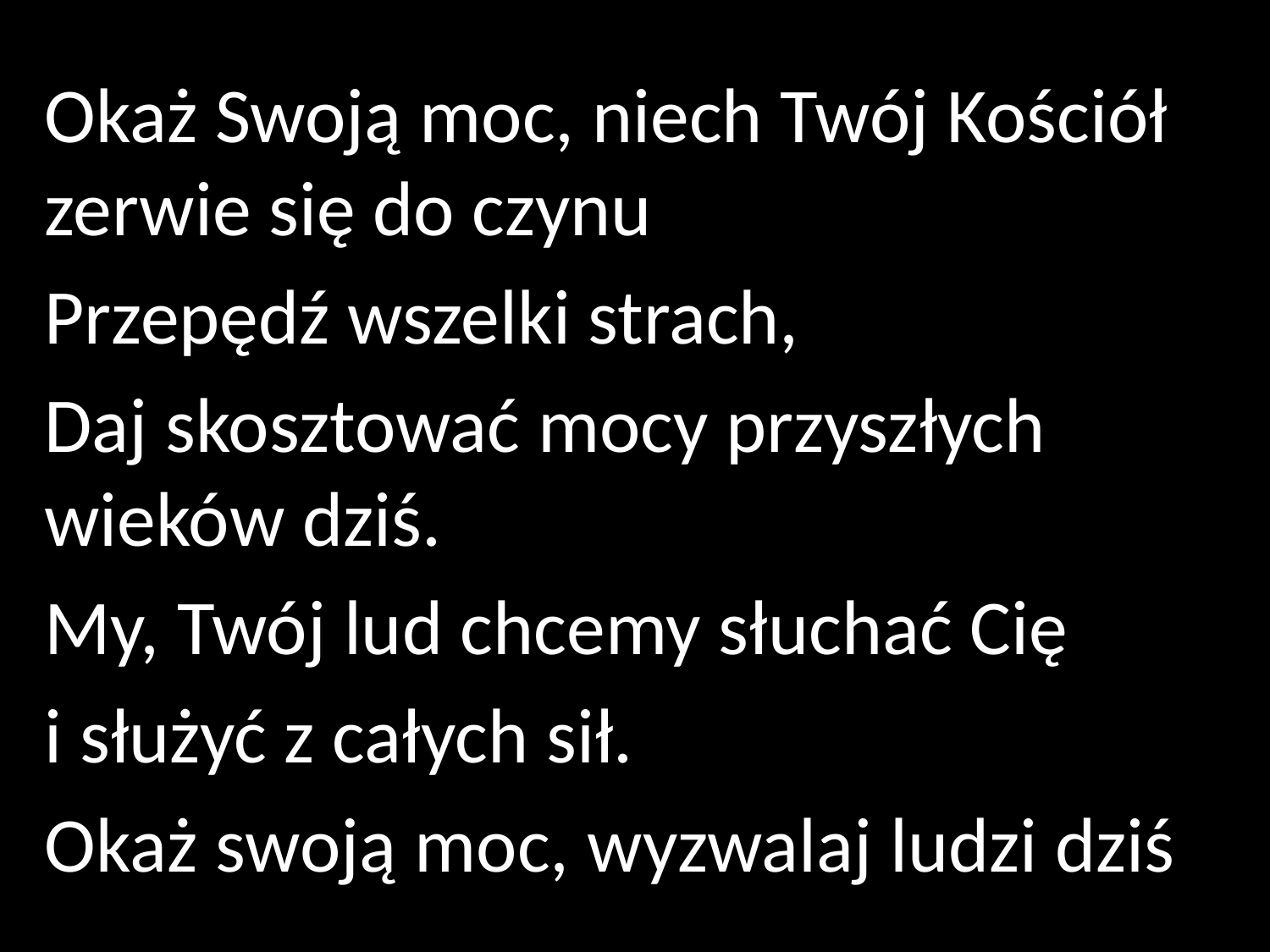

Okaż Swoją moc, niech Twój Kościół zerwie się do czynu
Przepędź wszelki strach,
Daj skosztować mocy przyszłych wieków dziś.
My, Twój lud chcemy słuchać Cię
i służyć z całych sił.
Okaż swoją moc, wyzwalaj ludzi dziś